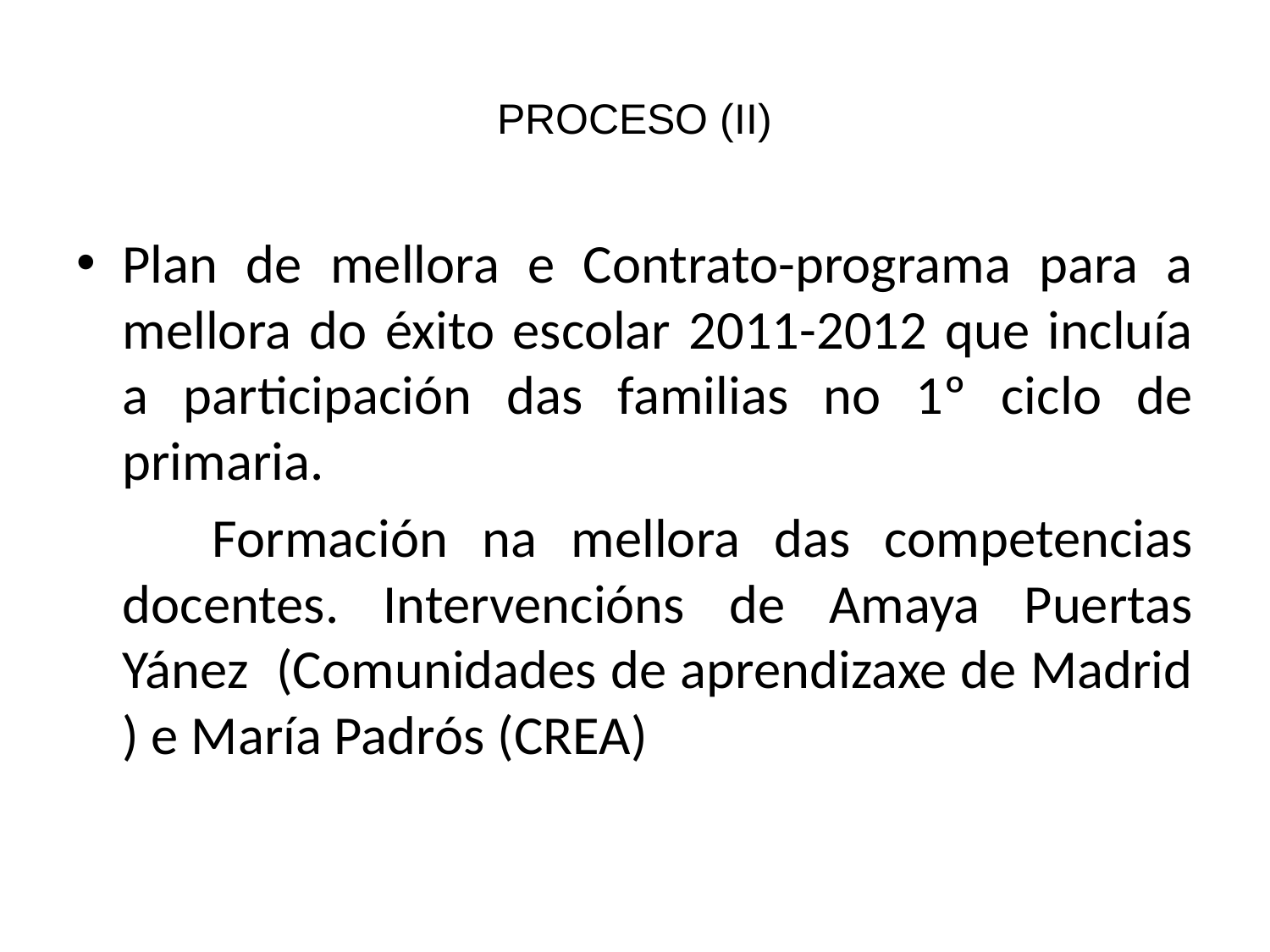

# PROCESO (II)
Plan de mellora e Contrato-programa para a mellora do éxito escolar 2011-2012 que incluía a participación das familias no 1º ciclo de primaria.
    Formación na mellora das competencias docentes. Intervencións de Amaya Puertas Yánez  (Comunidades de aprendizaxe de Madrid ) e María Padrós (CREA)